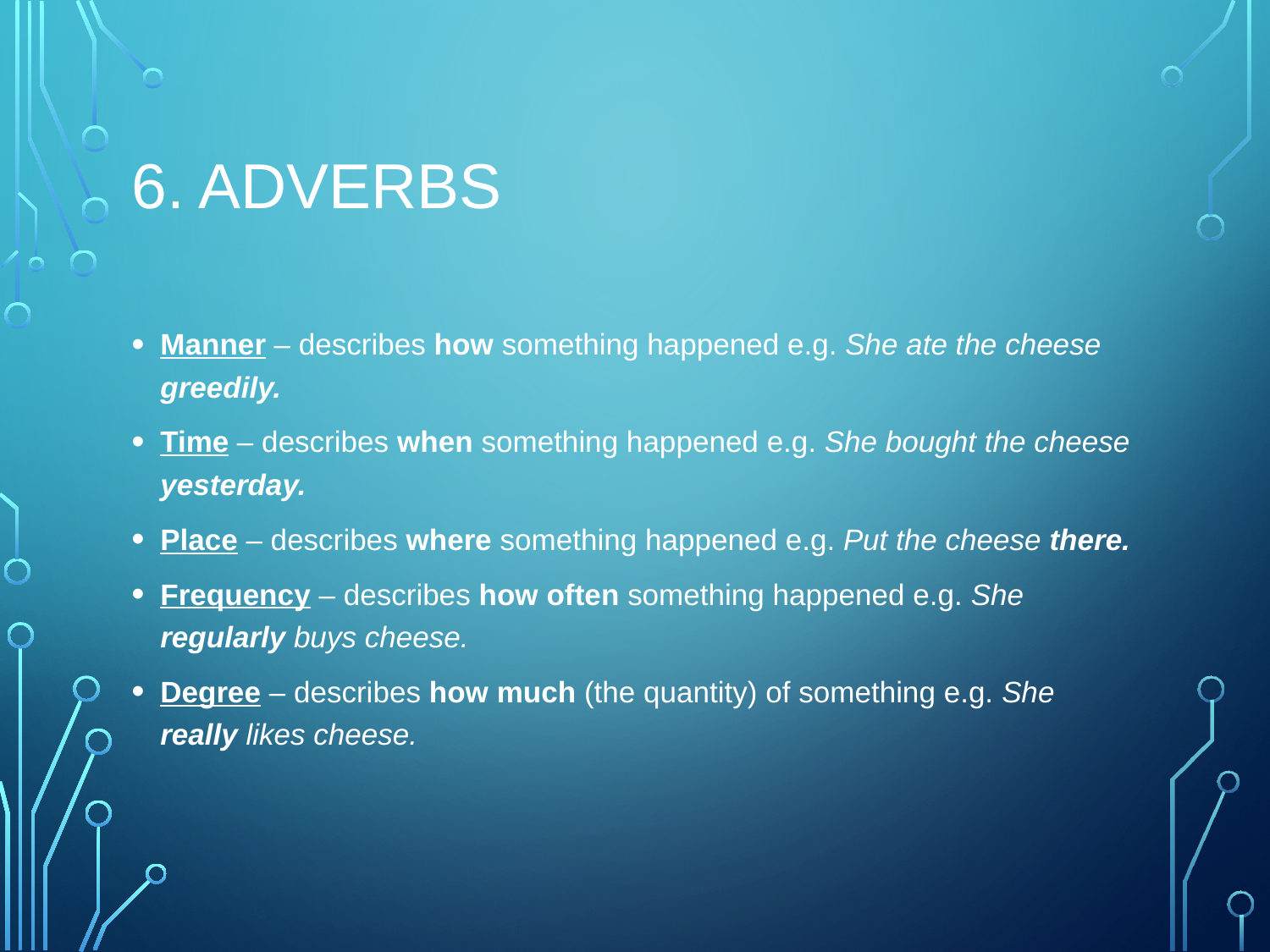

# 6. Adverbs
Manner – describes how something happened e.g. She ate the cheese greedily.
Time – describes when something happened e.g. She bought the cheese yesterday.
Place – describes where something happened e.g. Put the cheese there.
Frequency – describes how often something happened e.g. She regularly buys cheese.
Degree – describes how much (the quantity) of something e.g. She really likes cheese.